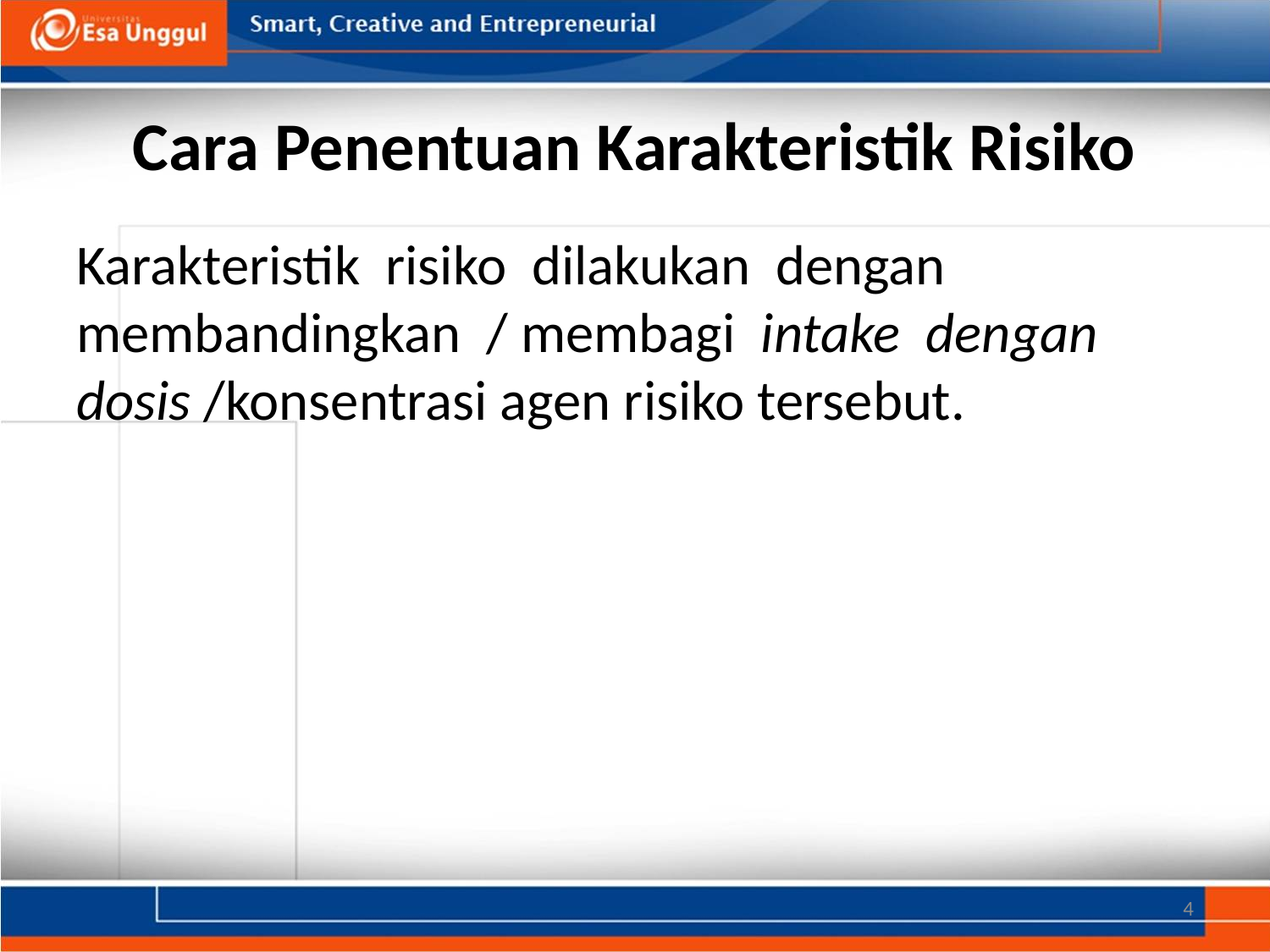

# Cara Penentuan Karakteristik Risiko
Karakteristik  risiko  dilakukan  dengan  membandingkan  / membagi  intake  dengan  dosis /konsentrasi agen risiko tersebut.
4